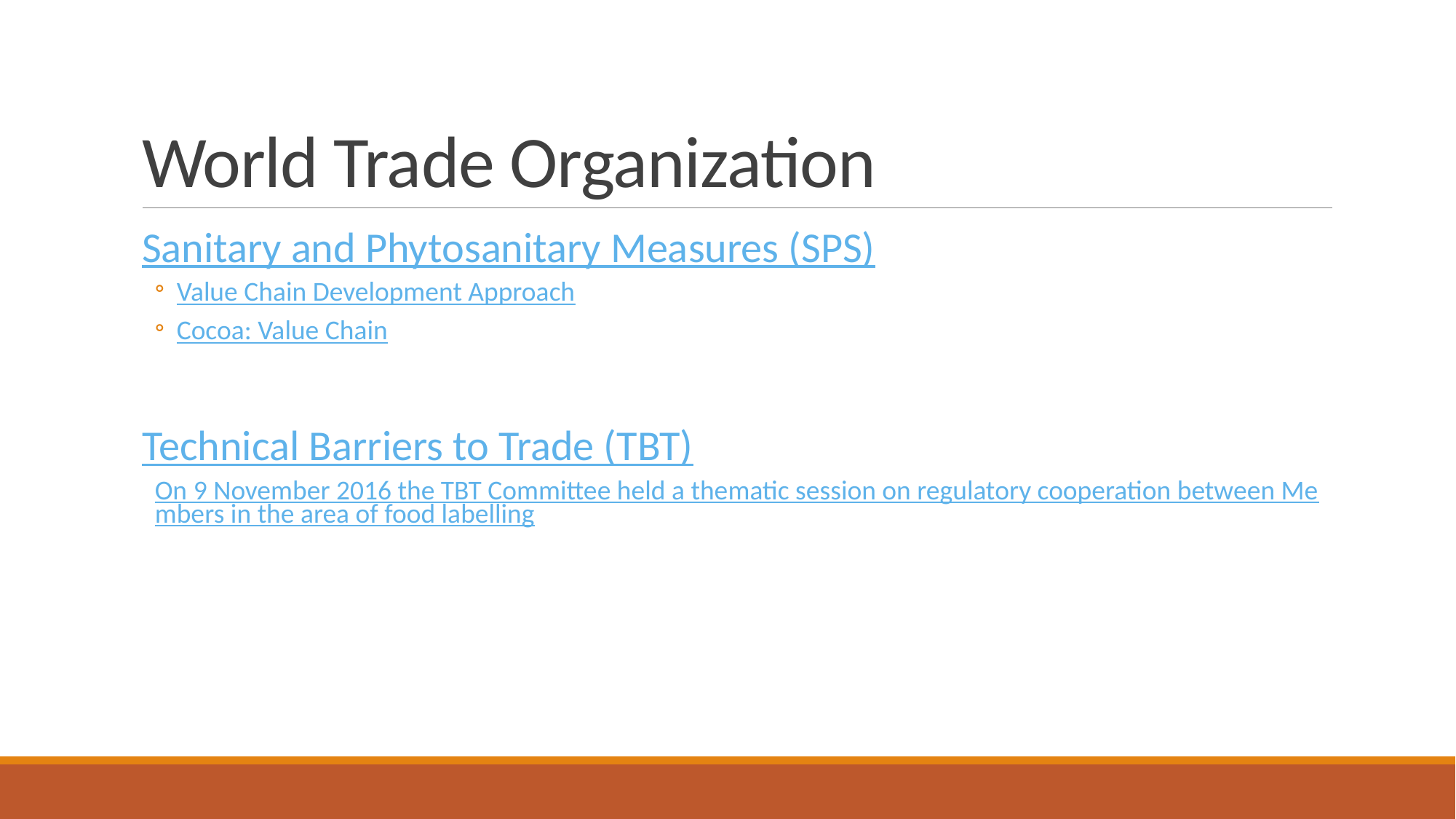

# World Trade Organization
Sanitary and Phytosanitary Measures (SPS)
Value Chain Development Approach
Cocoa: Value Chain

Technical Barriers to Trade (TBT)
On 9 November 2016 the TBT Committee held a thematic session on regulatory cooperation between Members in the area of food labelling